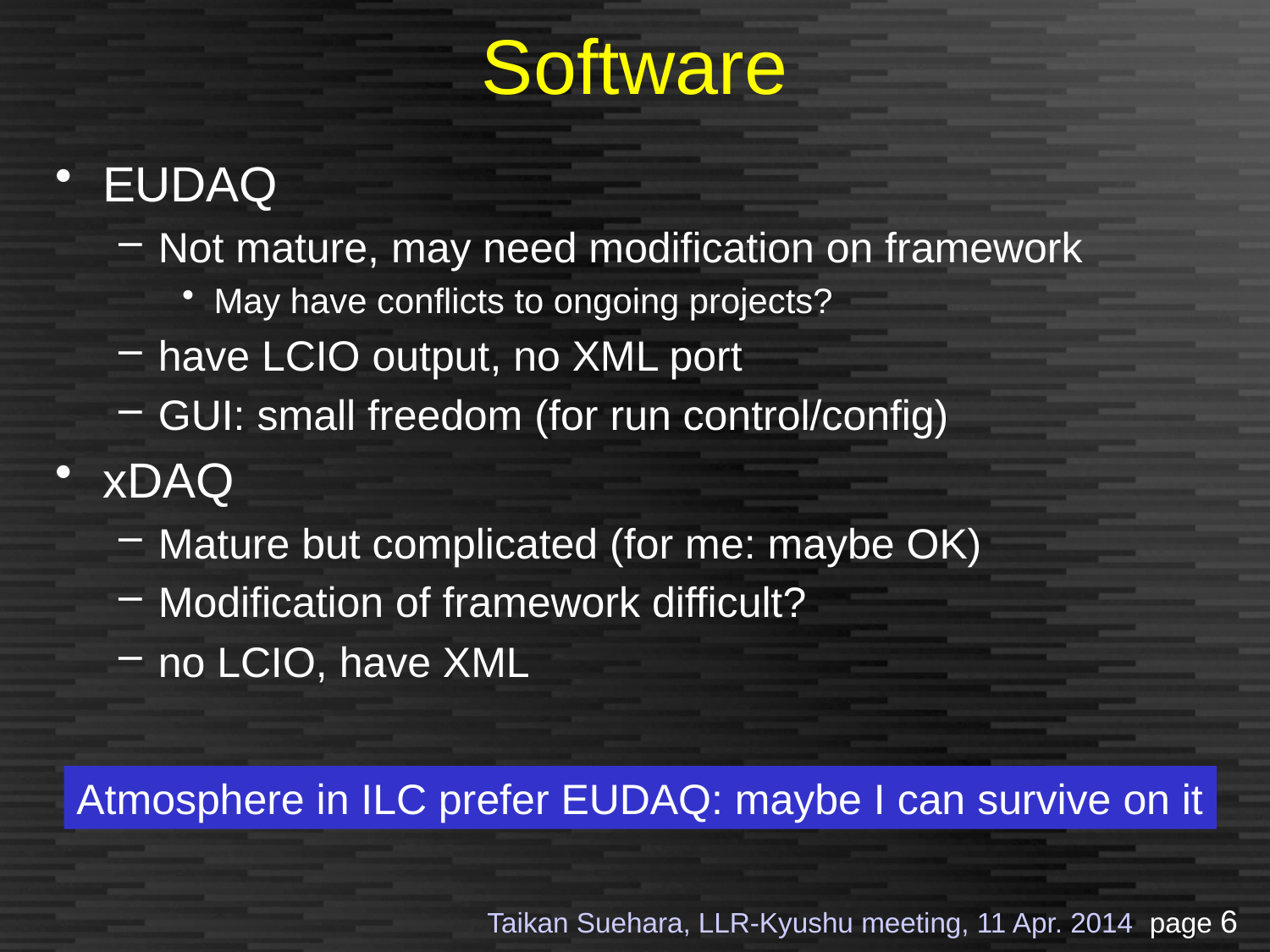

# Software
EUDAQ
Not mature, may need modification on framework
May have conflicts to ongoing projects?
have LCIO output, no XML port
GUI: small freedom (for run control/config)
xDAQ
Mature but complicated (for me: maybe OK)
Modification of framework difficult?
no LCIO, have XML
Atmosphere in ILC prefer EUDAQ: maybe I can survive on it